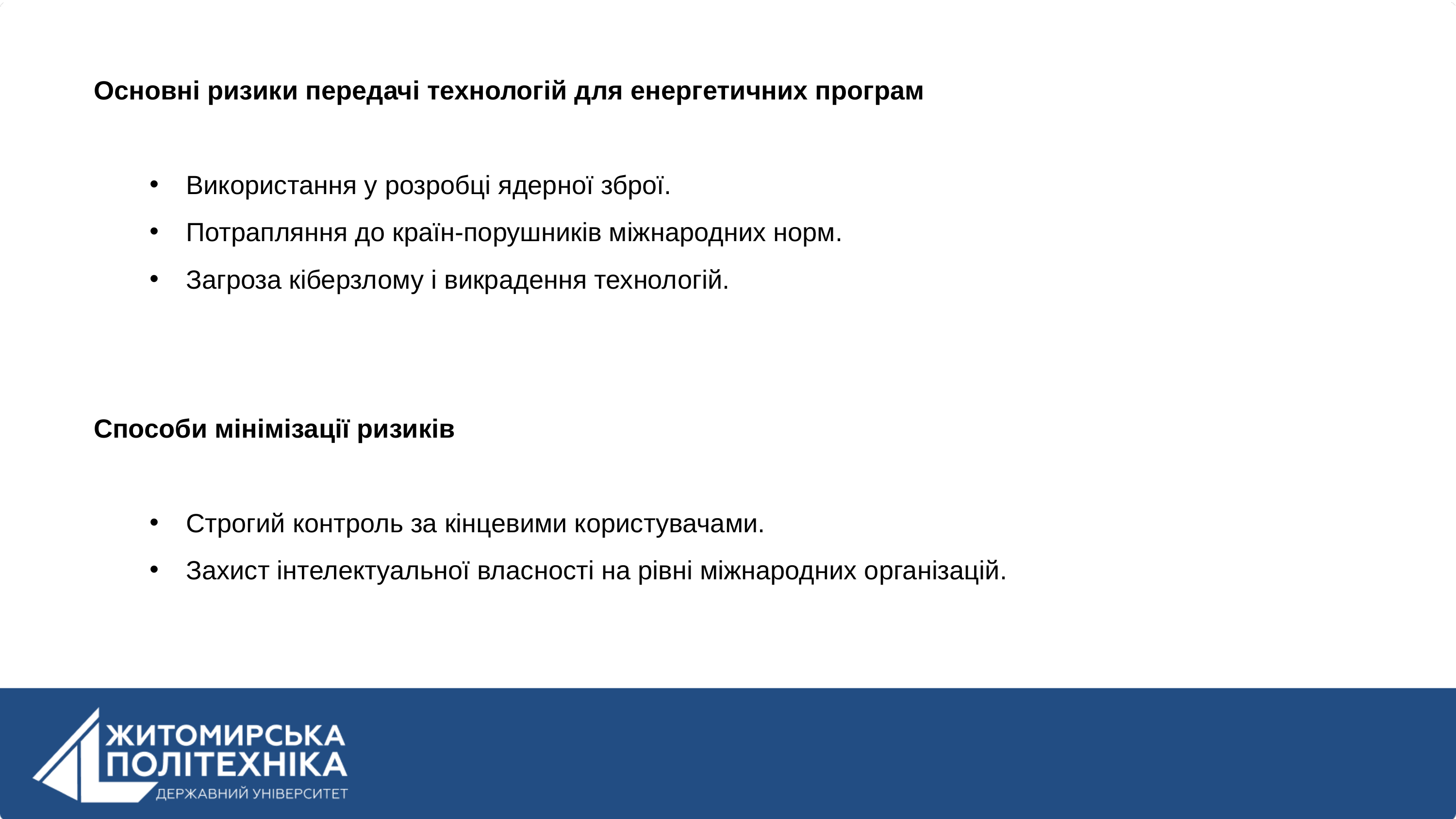

Основні ризики передачі технологій для енергетичних програм

Використання у розробці ядерної зброї.
Потрапляння до країн-порушників міжнародних норм.
Загроза кіберзлому і викрадення технологій.

Способи мінімізації ризиків

Строгий контроль за кінцевими користувачами.
Захист інтелектуальної власності на рівні міжнародних організацій.